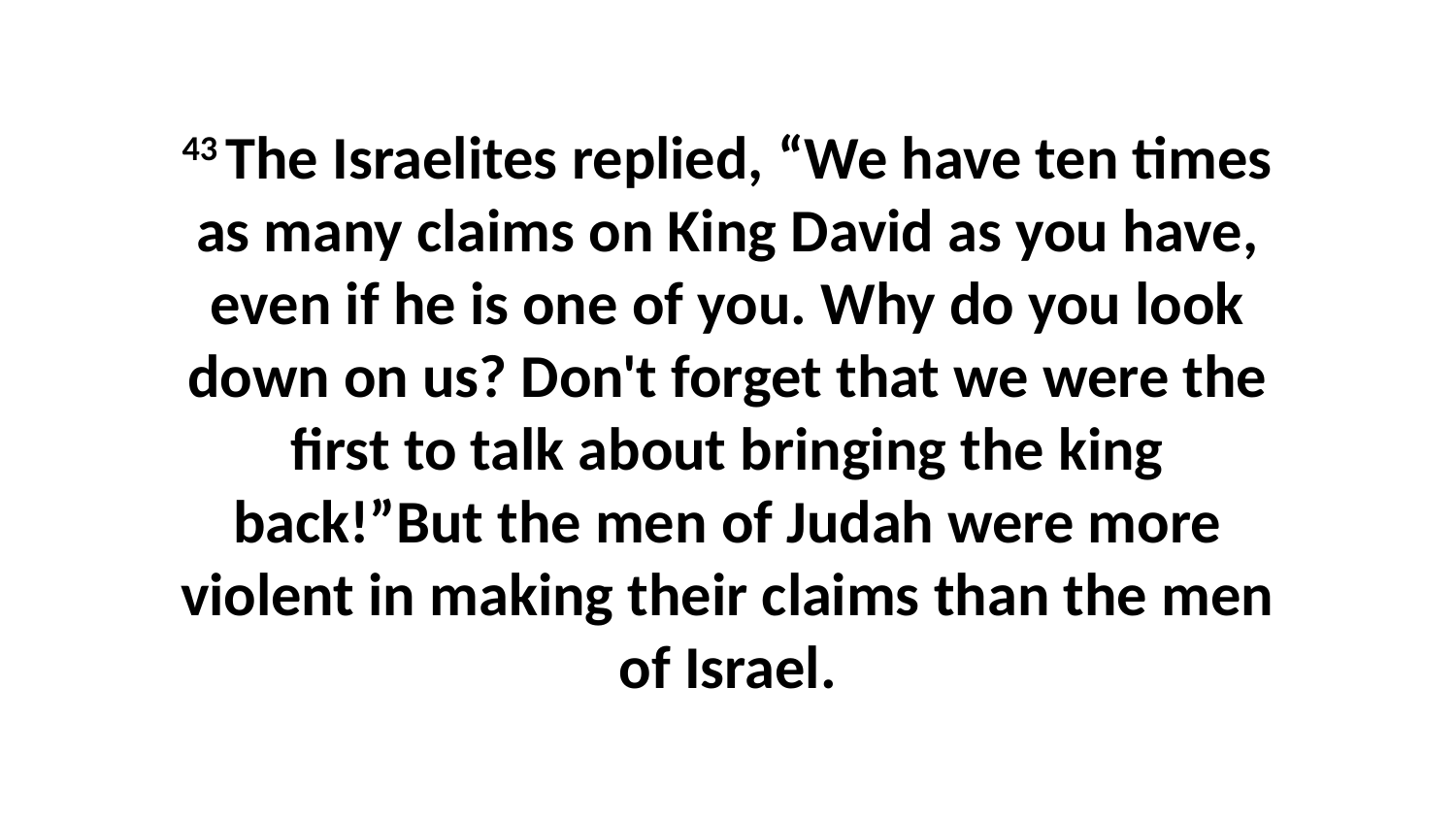

43 The Israelites replied, “We have ten times as many claims on King David as you have, even if he is one of you. Why do you look down on us? Don't forget that we were the first to talk about bringing the king back!”But the men of Judah were more violent in making their claims than the men of Israel.